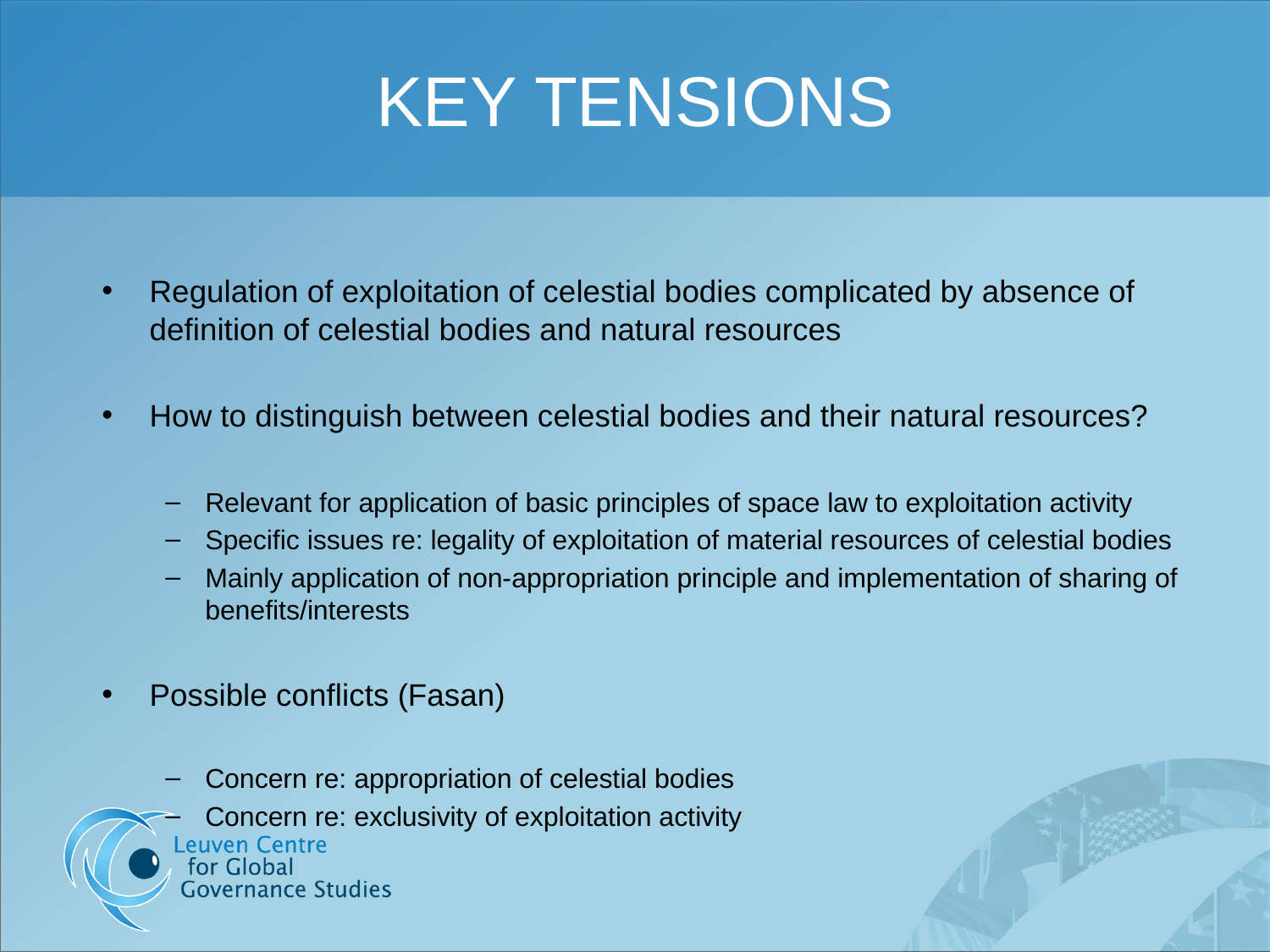

# Key tensions

Regulation of exploitation of celestial bodies complicated by absence of definition of celestial bodies and natural resources

How to distinguish between celestial bodies and their natural resources?

Relevant for application of basic principles of space law to exploitation activity
Specific issues re: legality of exploitation of material resources of celestial bodies
Mainly application of non-appropriation principle and implementation of sharing of benefits/interests

Possible conflicts (Fasan)

Concern re: appropriation of celestial bodies
Concern re: exclusivity of exploitation activity